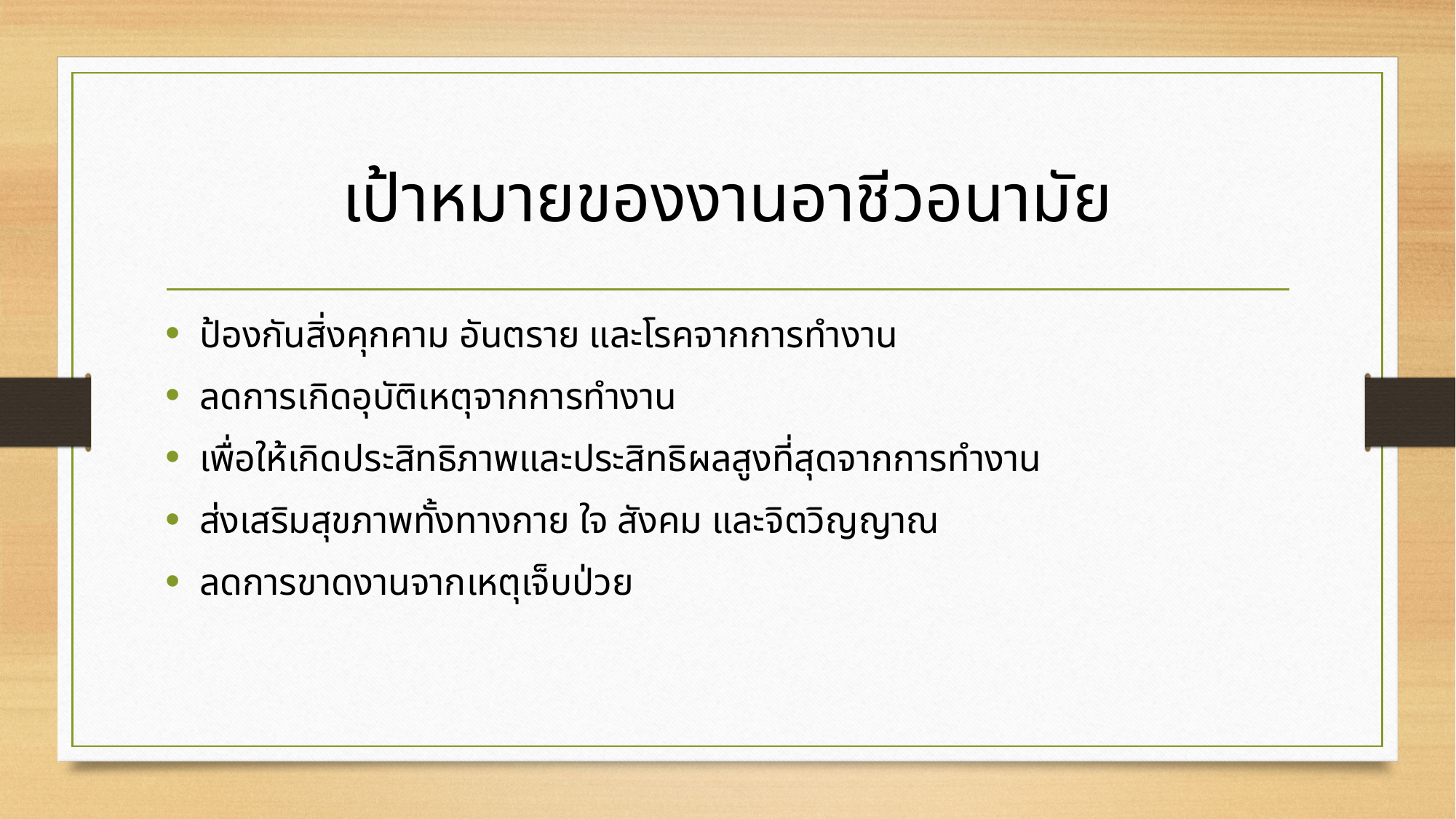

# เป้าหมายของงานอาชีวอนามัย
ป้องกันสิ่งคุกคาม อันตราย และโรคจากการทำงาน
ลดการเกิดอุบัติเหตุจากการทำงาน
เพื่อให้เกิดประสิทธิภาพและประสิทธิผลสูงที่สุดจากการทำงาน
ส่งเสริมสุขภาพทั้งทางกาย ใจ สังคม และจิตวิญญาณ
ลดการขาดงานจากเหตุเจ็บป่วย